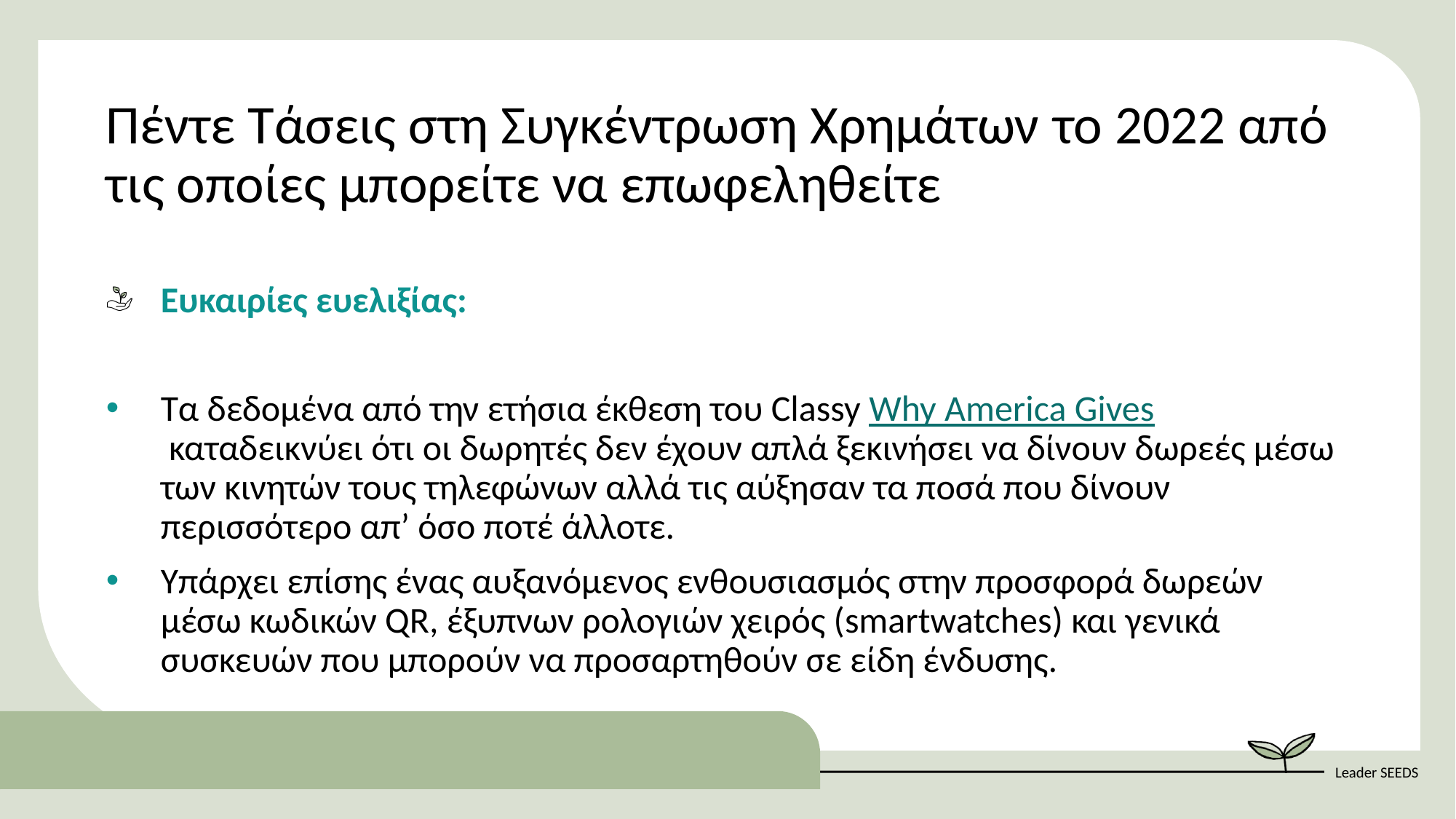

Πέντε Τάσεις στη Συγκέντρωση Χρημάτων το 2022 από τις οποίες μπορείτε να επωφεληθείτε

Ευκαιρίες ευελιξίας:

Τα δεδομένα από την ετήσια έκθεση του Classy Why America Gives καταδεικνύει ότι οι δωρητές δεν έχουν απλά ξεκινήσει να δίνουν δωρεές μέσω των κινητών τους τηλεφώνων αλλά τις αύξησαν τα ποσά που δίνουν περισσότερο απ’ όσο ποτέ άλλοτε.
Υπάρχει επίσης ένας αυξανόμενος ενθουσιασμός στην προσφορά δωρεών μέσω κωδικών QR, έξυπνων ρολογιών χειρός (smartwatches) και γενικά συσκευών που μπορούν να προσαρτηθούν σε είδη ένδυσης.